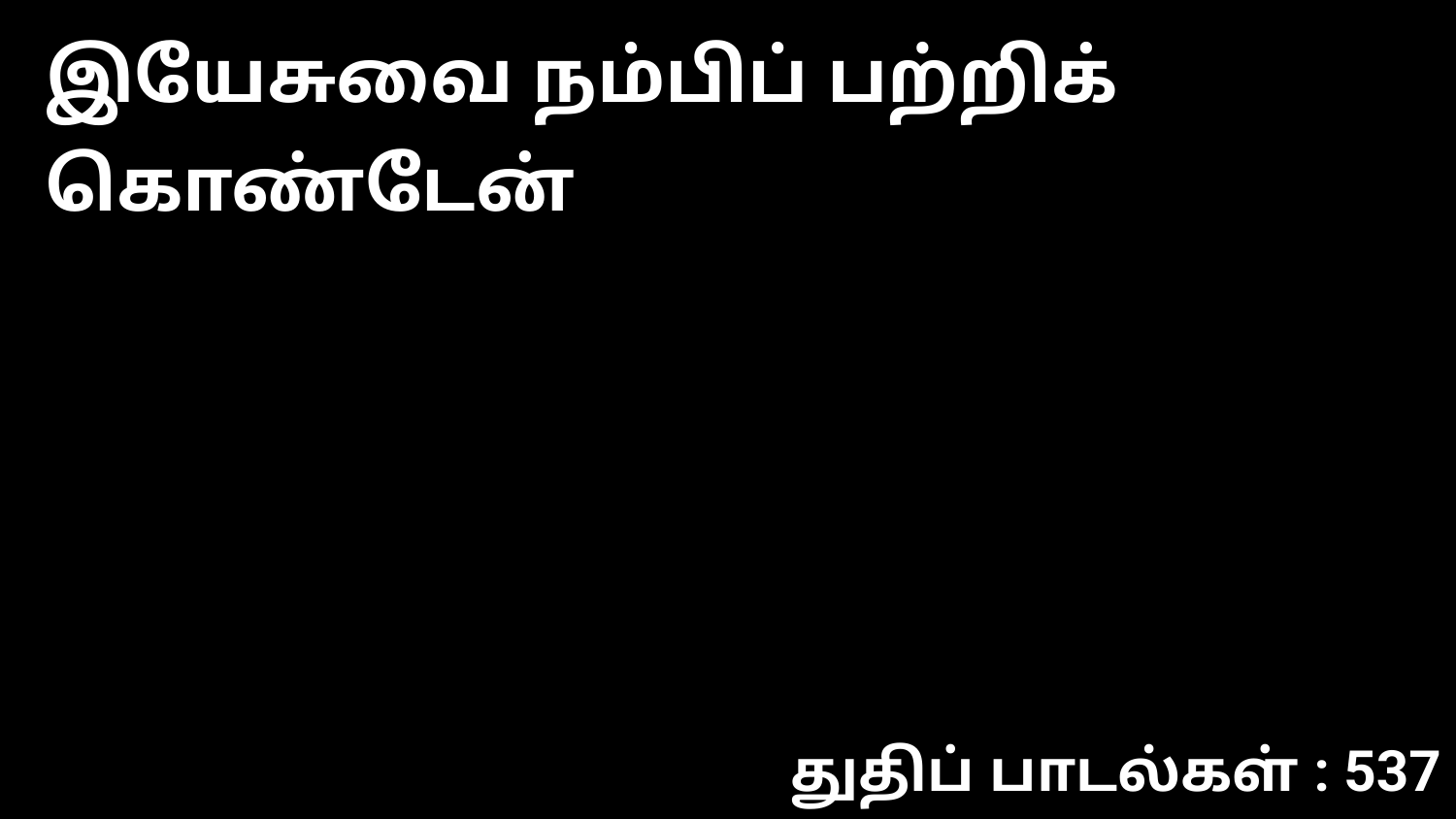

இயேசுவை நம்பிப் பற்றிக் கொண்டேன்
துதிப் பாடல்கள் : 537